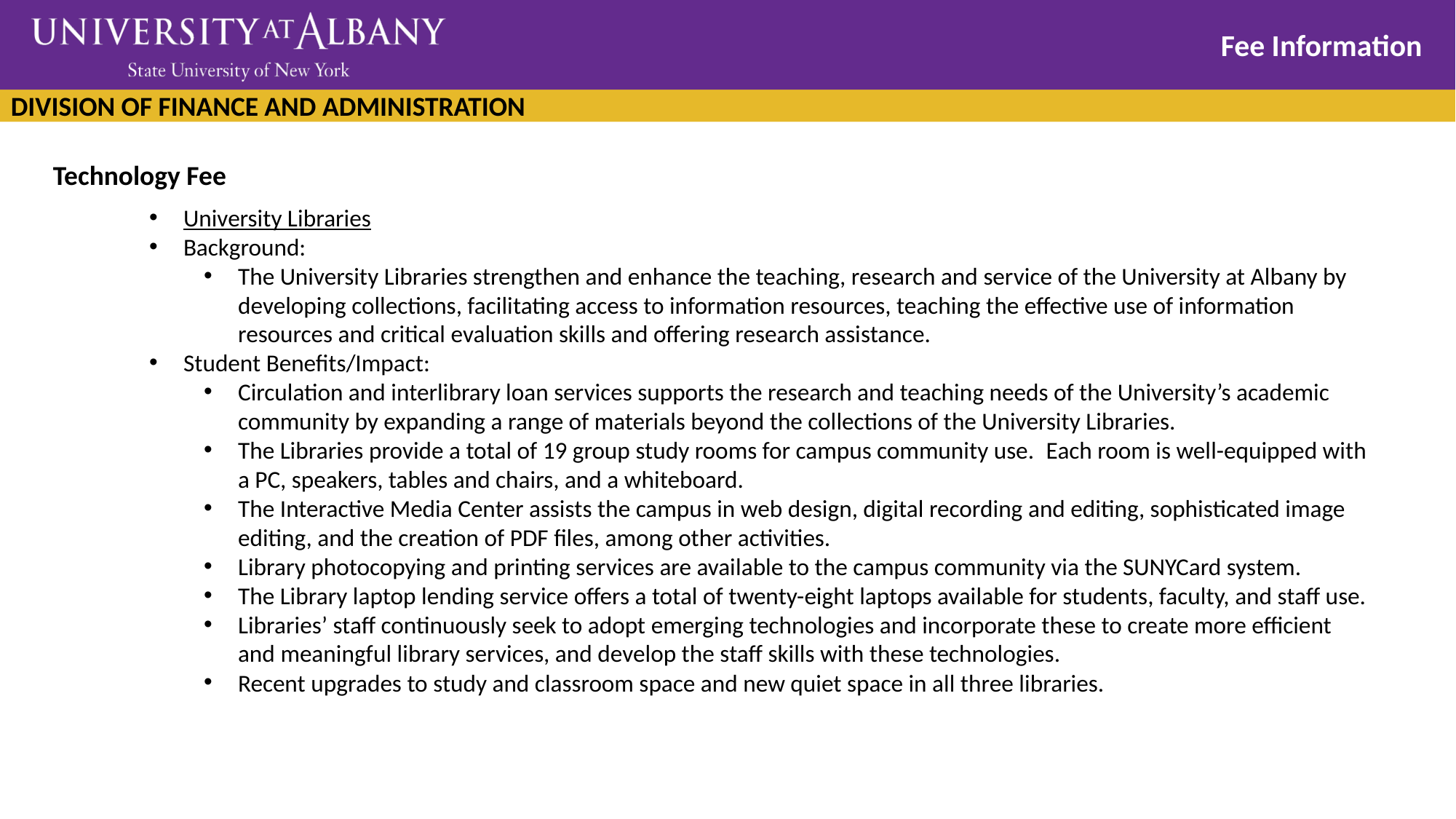

Fee Information
Technology Fee
University Libraries
Background:
The University Libraries strengthen and enhance the teaching, research and service of the University at Albany by developing collections, facilitating access to information resources, teaching the effective use of information resources and critical evaluation skills and offering research assistance.
Student Benefits/Impact:
Circulation and interlibrary loan services supports the research and teaching needs of the University’s academic community by expanding a range of materials beyond the collections of the University Libraries.
The Libraries provide a total of 19 group study rooms for campus community use.  Each room is well-equipped with a PC, speakers, tables and chairs, and a whiteboard.
The Interactive Media Center assists the campus in web design, digital recording and editing, sophisticated image editing, and the creation of PDF files, among other activities.
Library photocopying and printing services are available to the campus community via the SUNYCard system.
The Library laptop lending service offers a total of twenty-eight laptops available for students, faculty, and staff use.
Libraries’ staff continuously seek to adopt emerging technologies and incorporate these to create more efficient and meaningful library services, and develop the staff skills with these technologies.
Recent upgrades to study and classroom space and new quiet space in all three libraries.